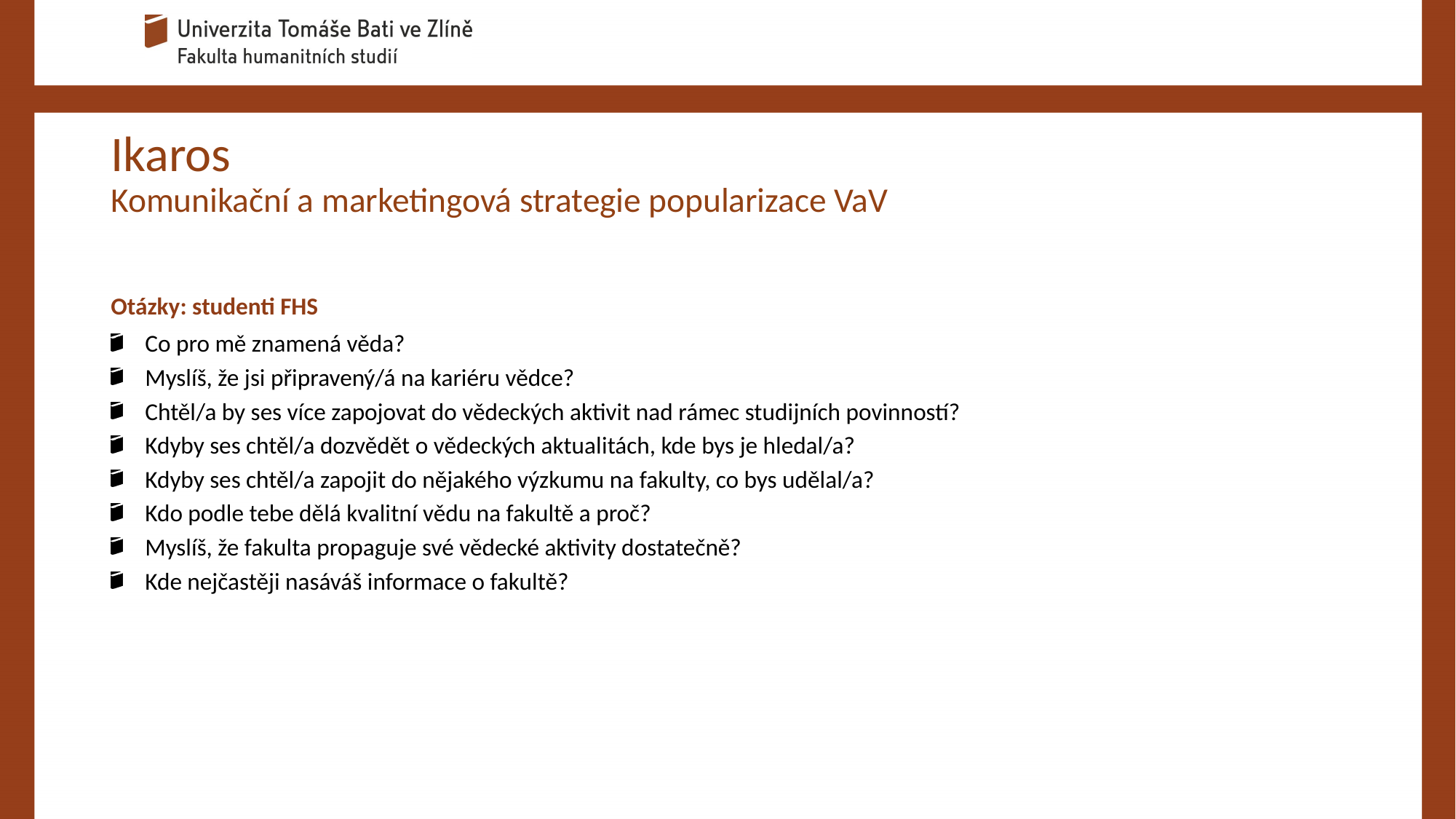

# Ikaros Komunikační a marketingová strategie popularizace VaV
Otázky: studenti FHS
Co pro mě znamená věda?
Myslíš, že jsi připravený/á na kariéru vědce?
Chtěl/a by ses více zapojovat do vědeckých aktivit nad rámec studijních povinností?
Kdyby ses chtěl/a dozvědět o vědeckých aktualitách, kde bys je hledal/a?
Kdyby ses chtěl/a zapojit do nějakého výzkumu na fakulty, co bys udělal/a?
Kdo podle tebe dělá kvalitní vědu na fakultě a proč?
Myslíš, že fakulta propaguje své vědecké aktivity dostatečně?
Kde nejčastěji nasáváš informace o fakultě?

Myslíš, že fakulta propaguje své vědecké aktivity dostatečně?
Kde nejčastěji nasáváš informace o fakultě?